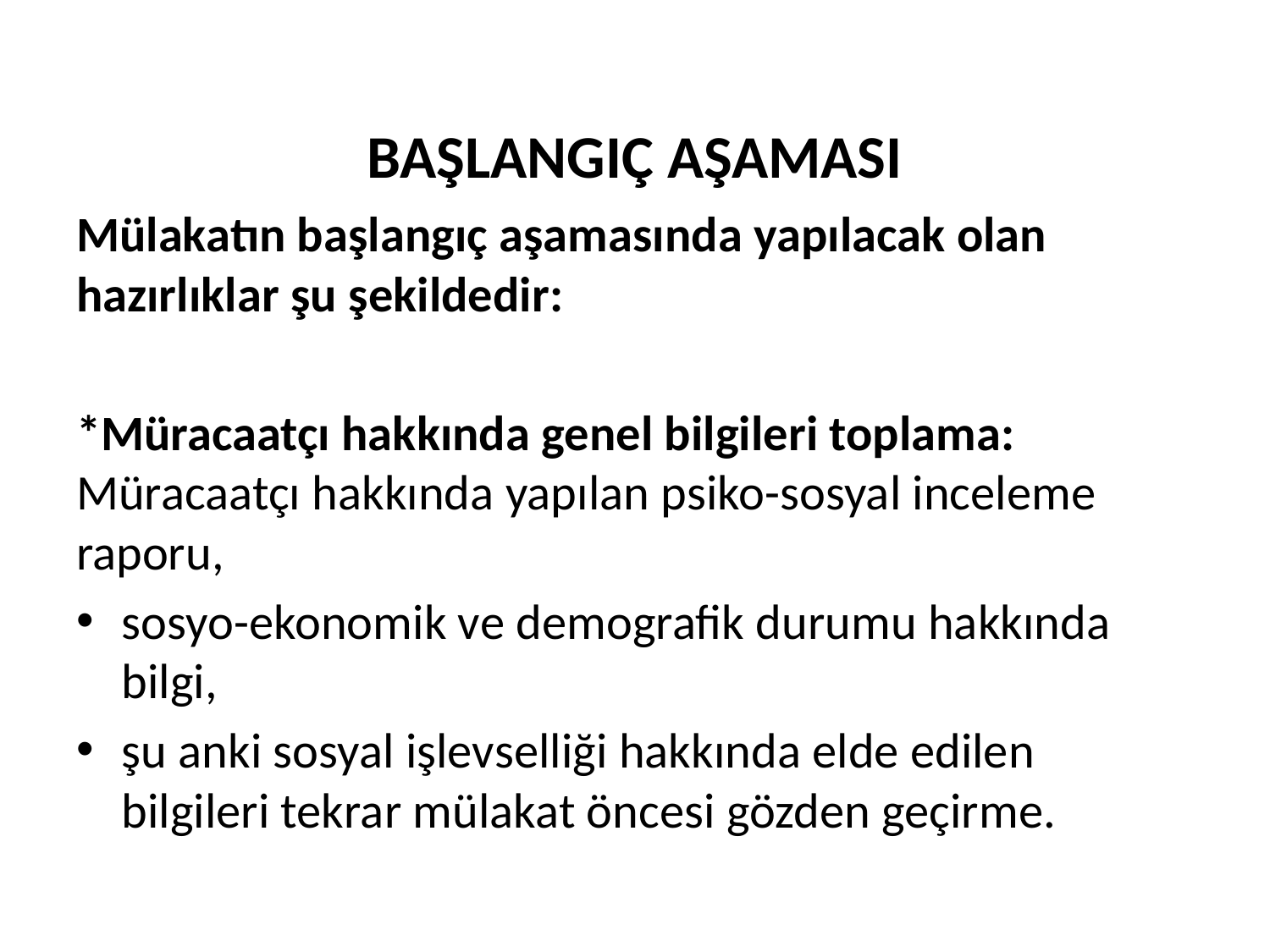

# BAŞLANGIÇ AŞAMASI
Mülakatın başlangıç aşamasında yapılacak olan hazırlıklar şu şekildedir:

*Müracaatçı hakkında genel bilgileri toplama: Müracaatçı hakkında yapılan psiko-sosyal inceleme raporu,
sosyo-ekonomik ve demografik durumu hakkında bilgi,
şu anki sosyal işlevselliği hakkında elde edilen bilgileri tekrar mülakat öncesi gözden geçirme.